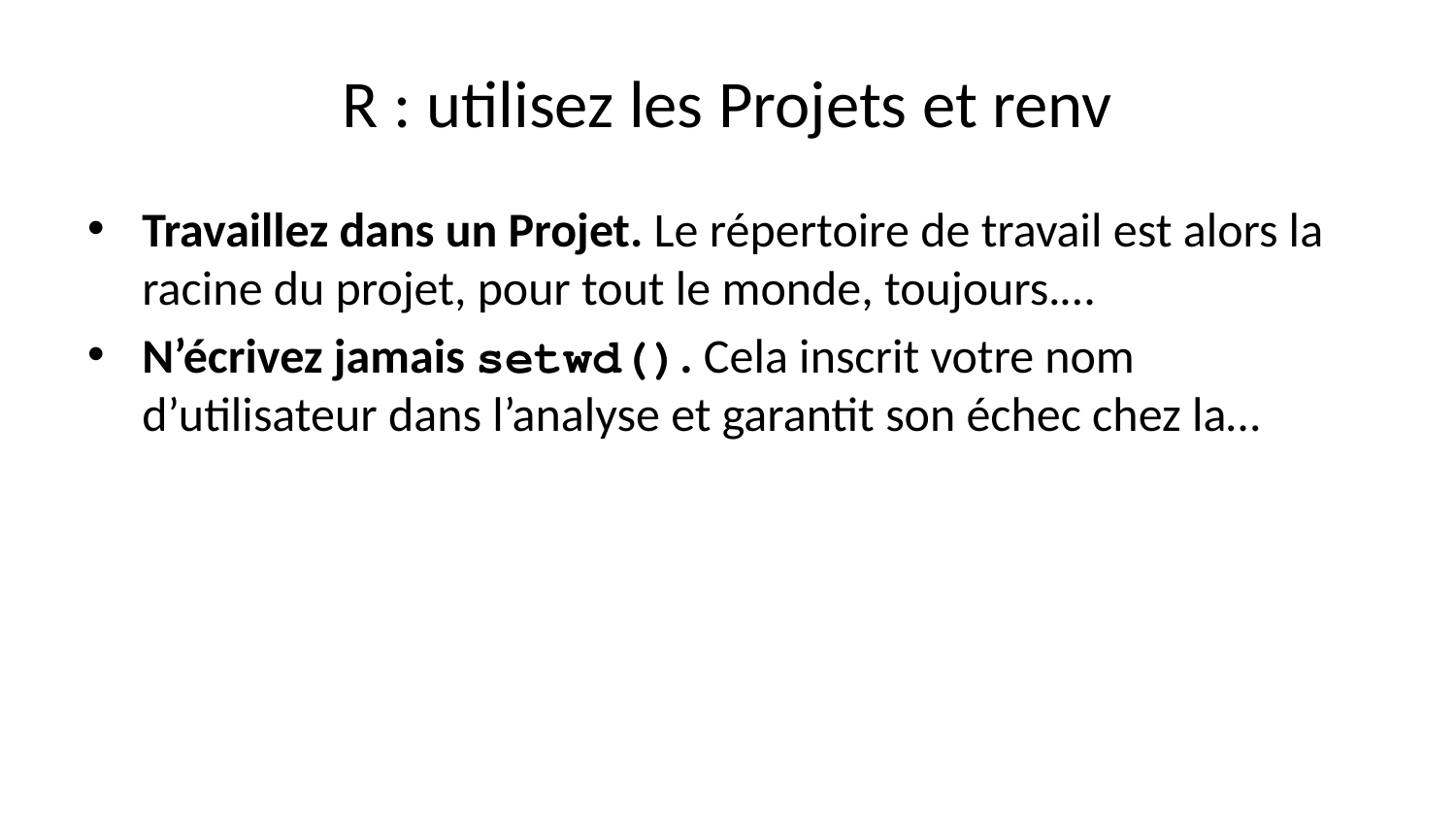

# R : utilisez les Projets et renv
Travaillez dans un Projet. Le répertoire de travail est alors la racine du projet, pour tout le monde, toujours.…
N’écrivez jamais setwd(). Cela inscrit votre nom d’utilisateur dans l’analyse et garantit son échec chez la…